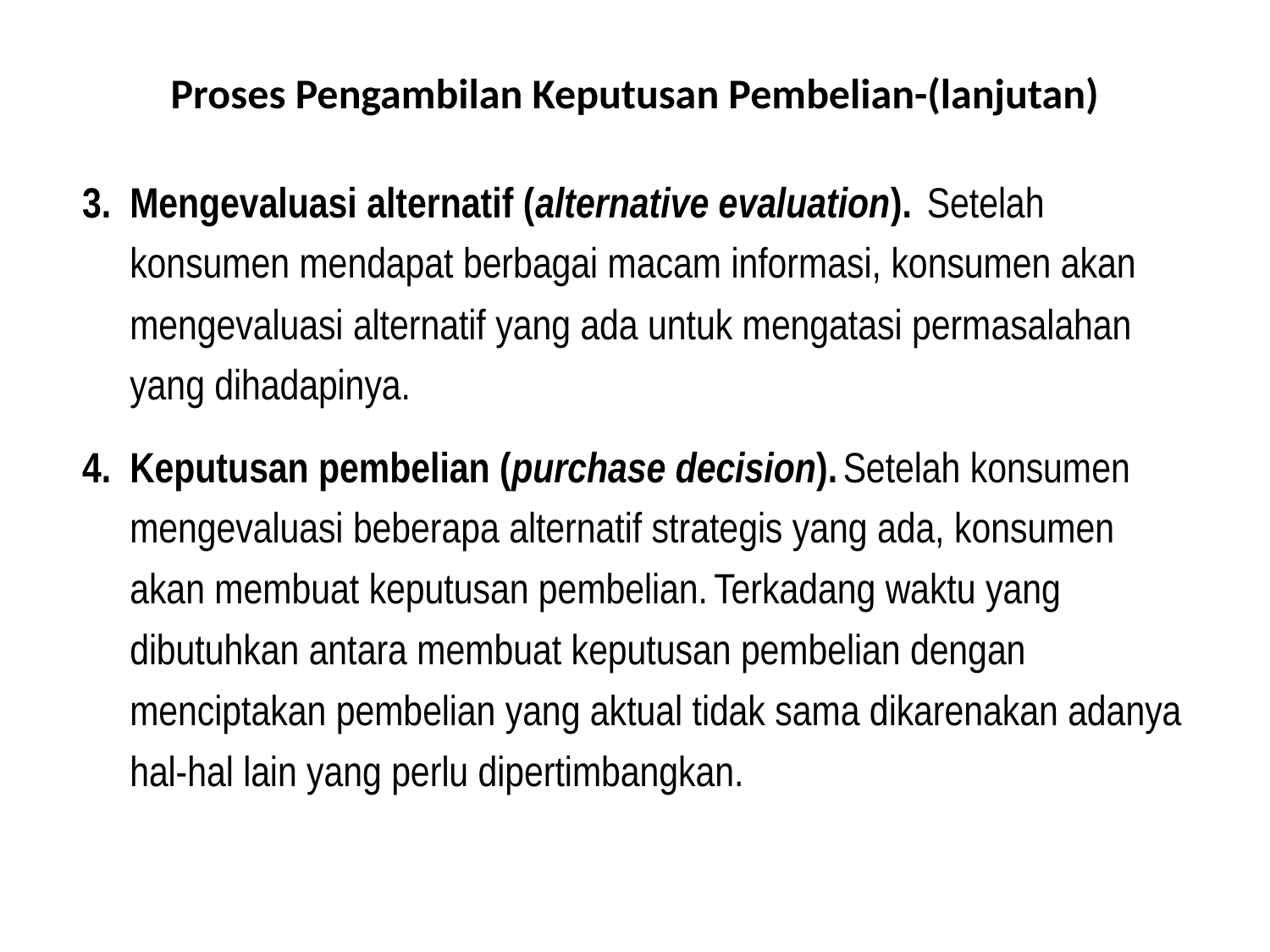

# Proses Pengambilan Keputusan Pembelian-(lanjutan)
Mengevaluasi alternatif (alternative evaluation).  Setelah konsumen mendapat berbagai macam informasi, konsumen akan mengevaluasi alternatif yang ada untuk mengatasi permasalahan yang dihadapinya.
Keputusan pembelian (purchase decision). Setelah konsumen mengevaluasi beberapa alternatif strategis yang ada, konsumen akan membuat keputusan pembelian. Terkadang waktu yang dibutuhkan antara membuat keputusan pembelian dengan menciptakan pembelian yang aktual tidak sama dikarenakan adanya hal-hal lain yang perlu dipertimbangkan.